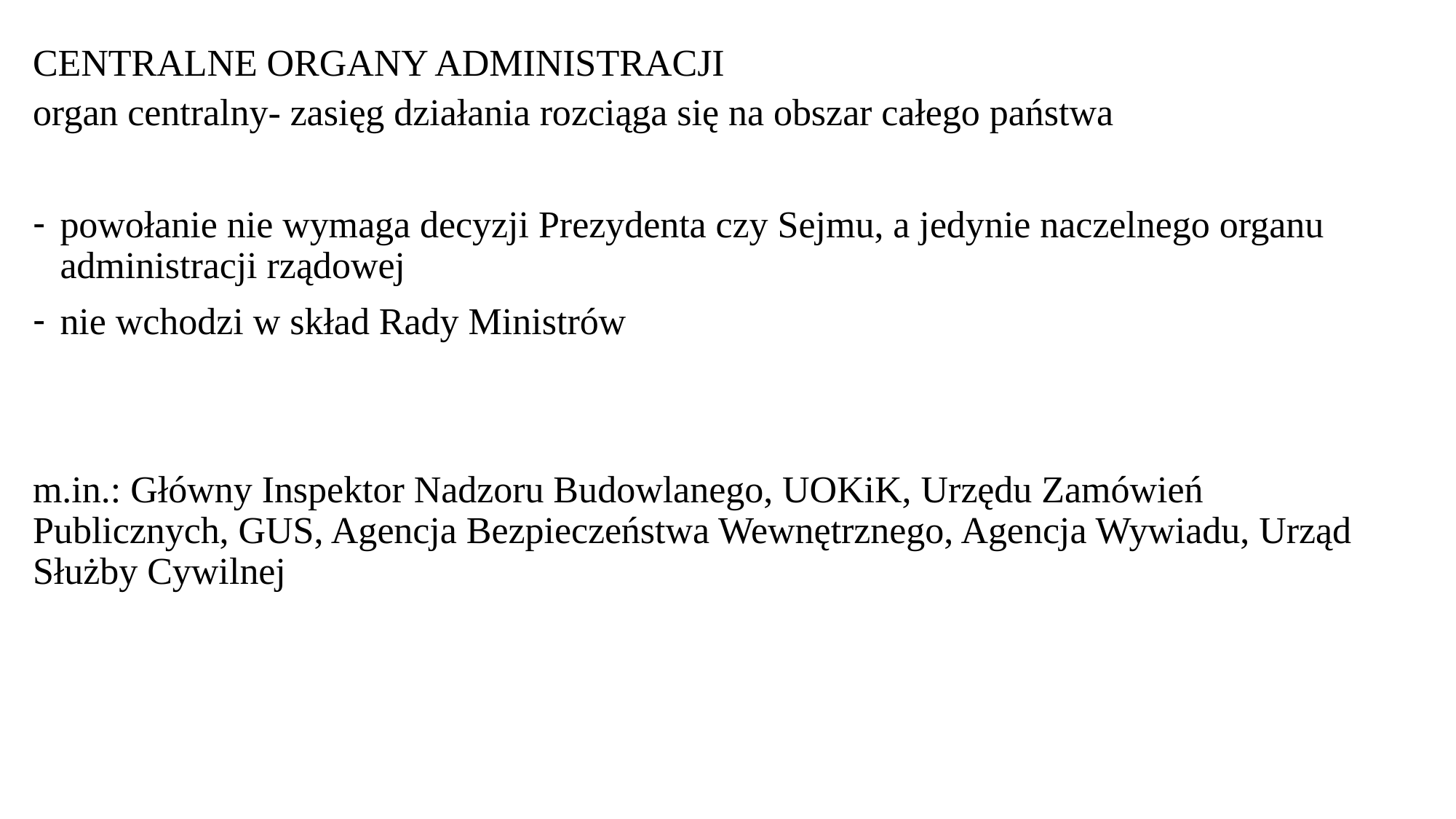

# CENTRALNE ORGANY ADMINISTRACJI
organ centralny- zasięg działania rozciąga się na obszar całego państwa

powołanie nie wymaga decyzji Prezydenta czy Sejmu, a jedynie naczelnego organu administracji rządowej
nie wchodzi w skład Rady Ministrów

m.in.: Główny Inspektor Nadzoru Budowlanego, UOKiK, Urzędu Zamówień Publicznych, GUS, Agencja Bezpieczeństwa Wewnętrznego, Agencja Wywiadu, Urząd Służby Cywilnej